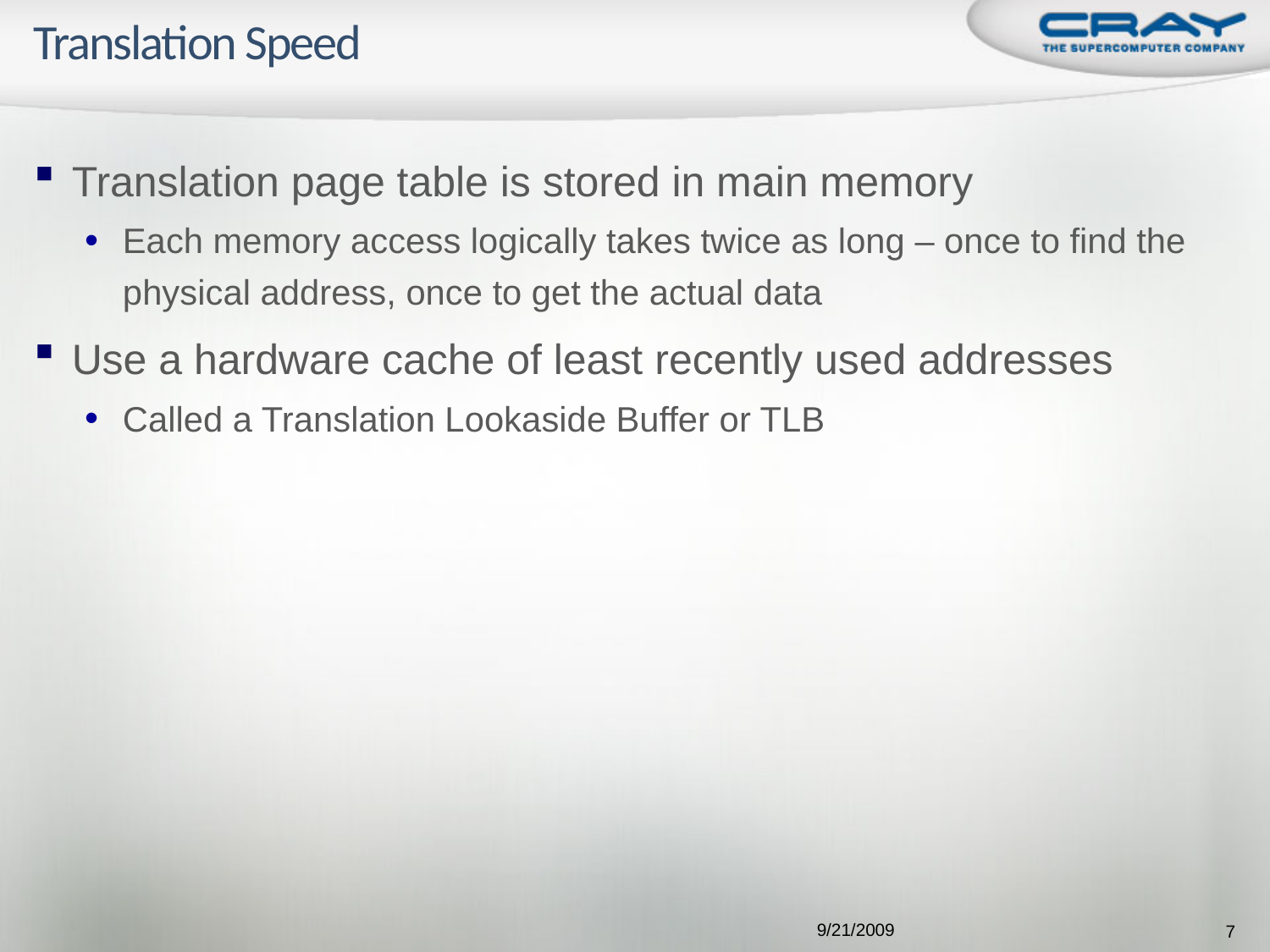

# Translation Speed
Translation page table is stored in main memory
Each memory access logically takes twice as long – once to find the physical address, once to get the actual data
Use a hardware cache of least recently used addresses
Called a Translation Lookaside Buffer or TLB
7
9/21/2009